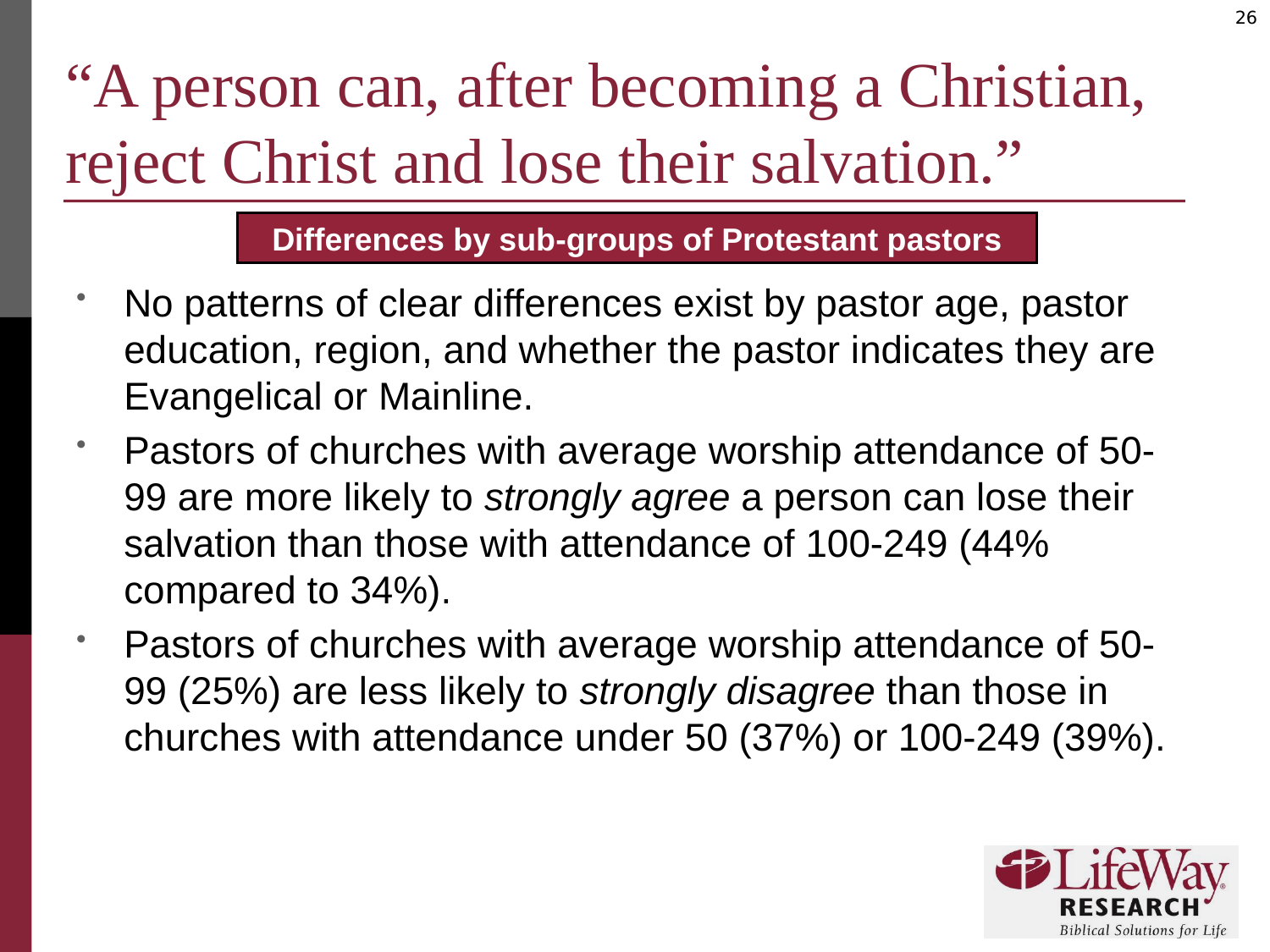

# “A person can, after becoming a Christian, reject Christ and lose their salvation.”
Differences by sub-groups of Protestant pastors
No patterns of clear differences exist by pastor age, pastor education, region, and whether the pastor indicates they are Evangelical or Mainline.
Pastors of churches with average worship attendance of 50-99 are more likely to strongly agree a person can lose their salvation than those with attendance of 100-249 (44% compared to 34%).
Pastors of churches with average worship attendance of 50-99 (25%) are less likely to strongly disagree than those in churches with attendance under 50 (37%) or 100-249 (39%).